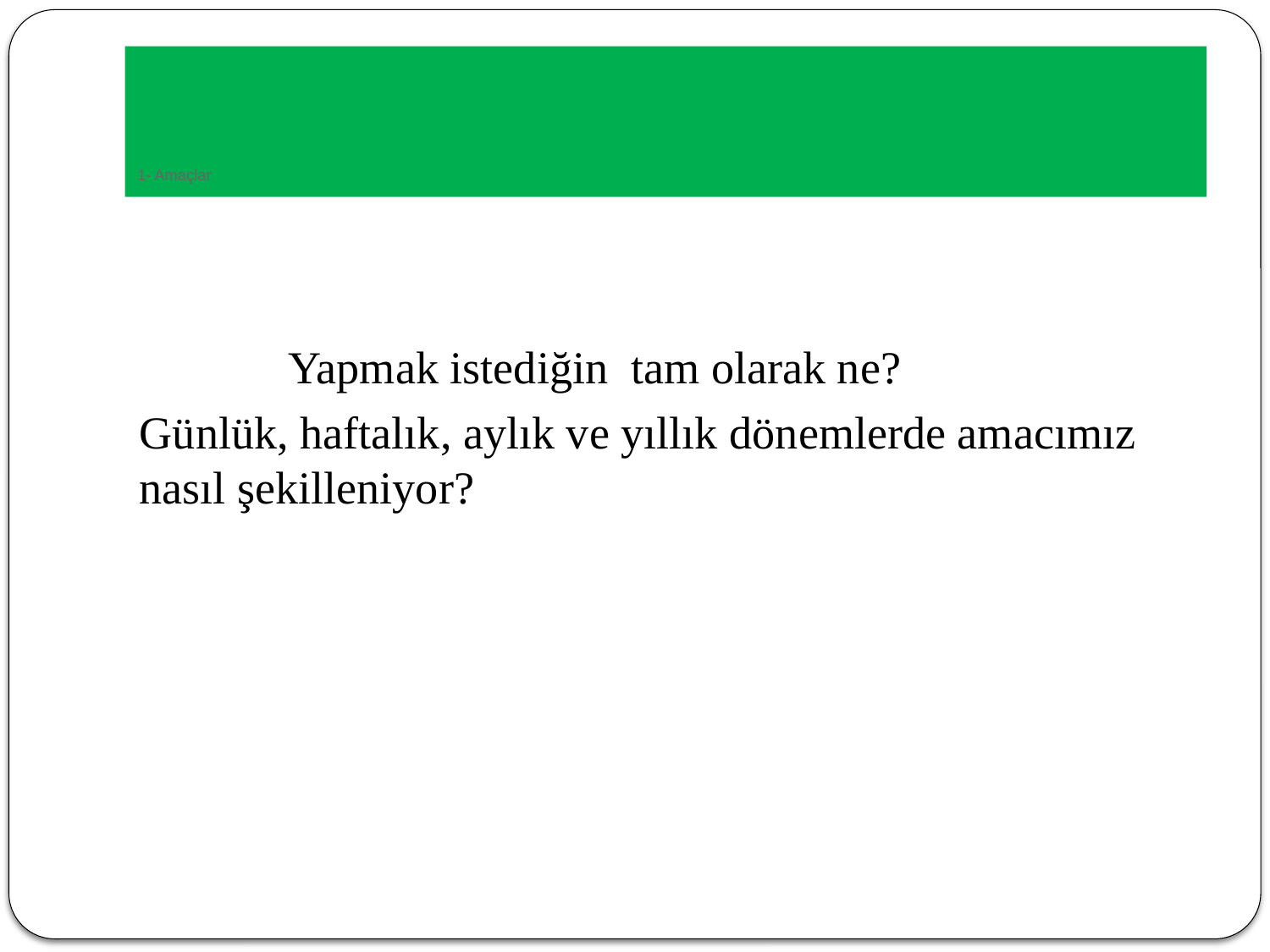

# 1- Amaçlar

             Yapmak istediğin  tam olarak ne?
Günlük, haftalık, aylık ve yıllık dönemlerde amacımız nasıl şekilleniyor?